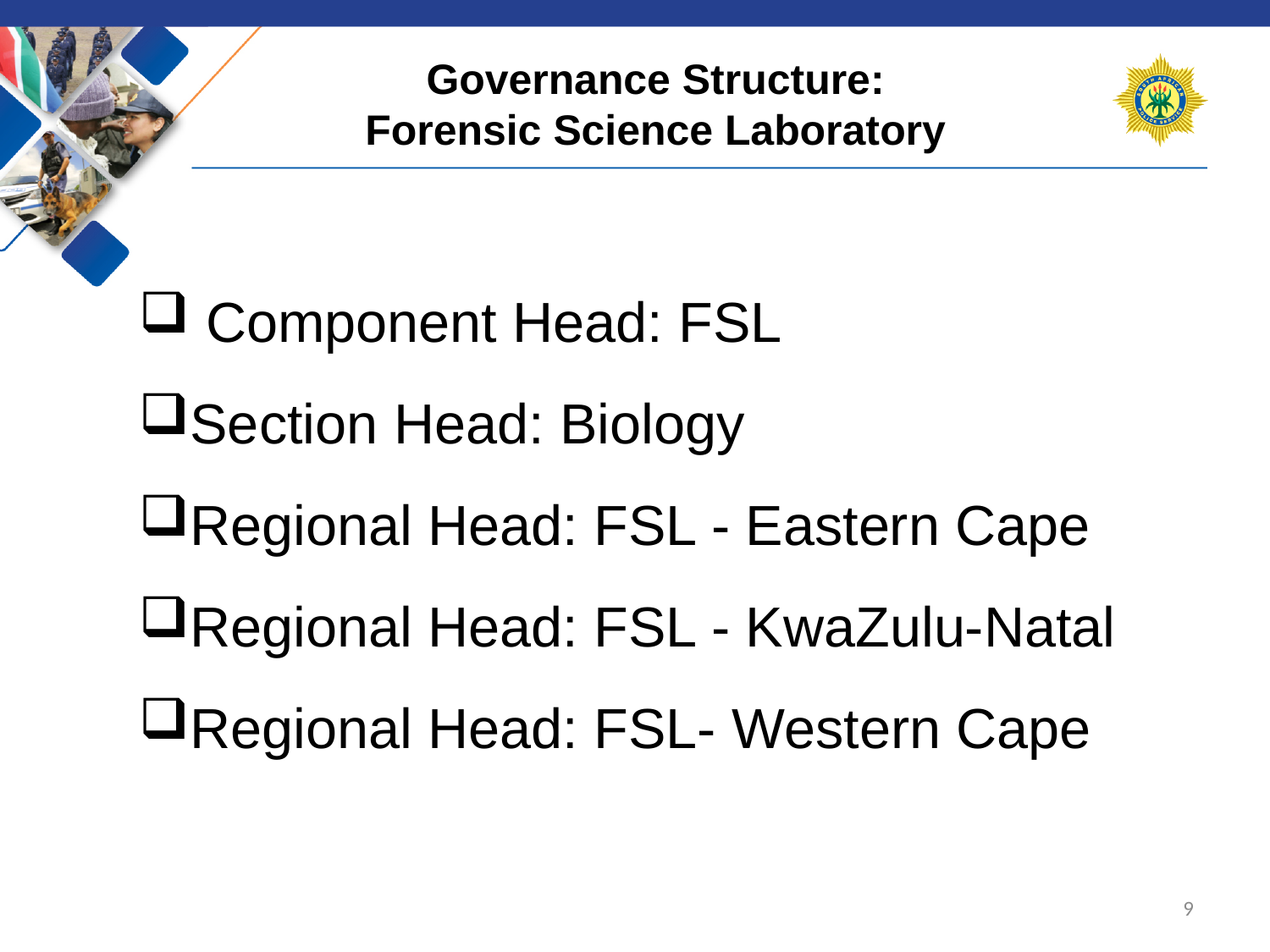

# Governance Structure: Forensic Science Laboratory
 Component Head: FSL
Section Head: Biology
Regional Head: FSL - Eastern Cape
Regional Head: FSL - KwaZulu-Natal
Regional Head: FSL- Western Cape
9